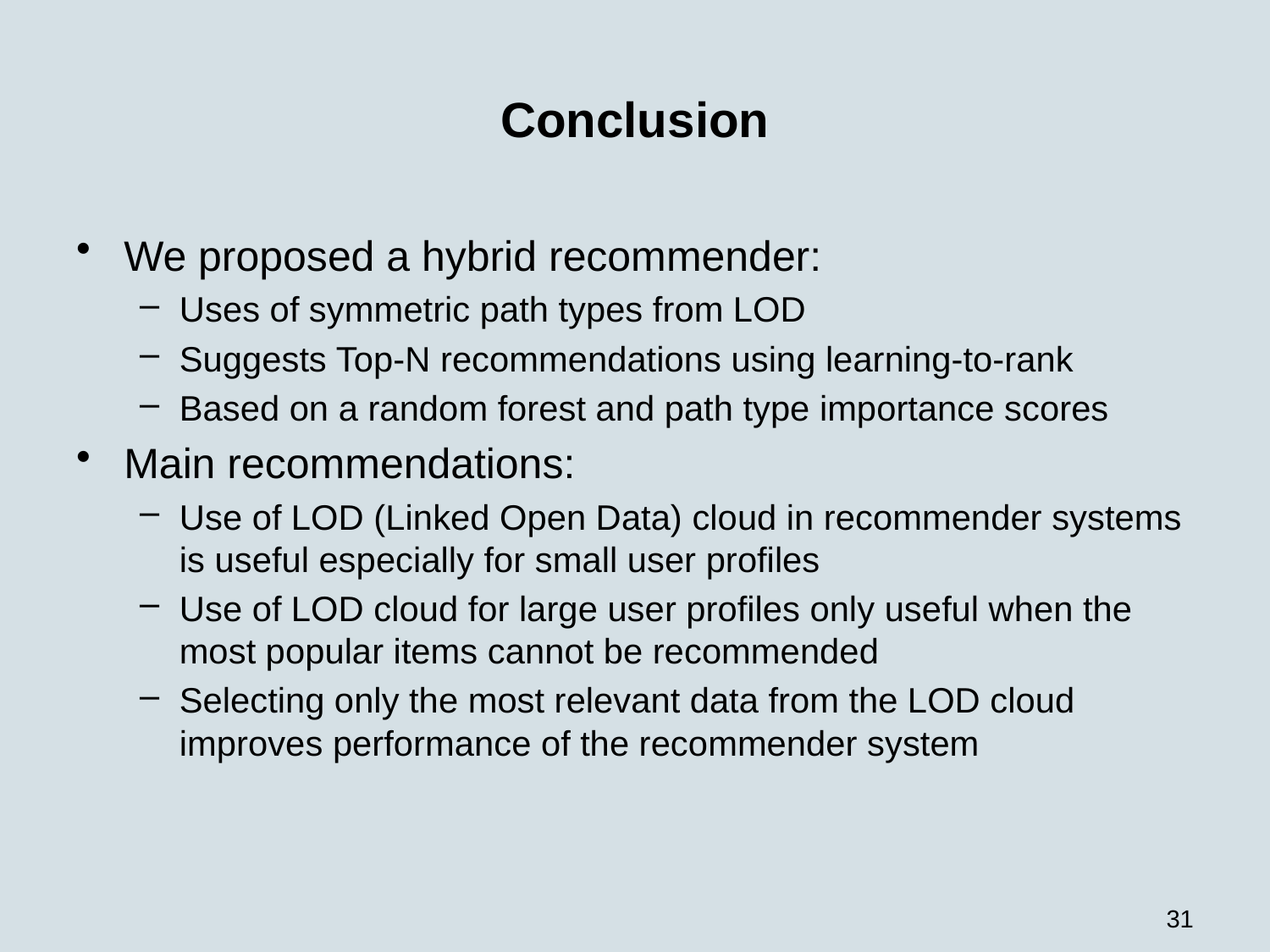

# Conclusion
We proposed a hybrid recommender:
Uses of symmetric path types from LOD
Suggests Top-N recommendations using learning-to-rank
Based on a random forest and path type importance scores
Main recommendations:
Use of LOD (Linked Open Data) cloud in recommender systems is useful especially for small user profiles
Use of LOD cloud for large user profiles only useful when the most popular items cannot be recommended
Selecting only the most relevant data from the LOD cloud improves performance of the recommender system

31